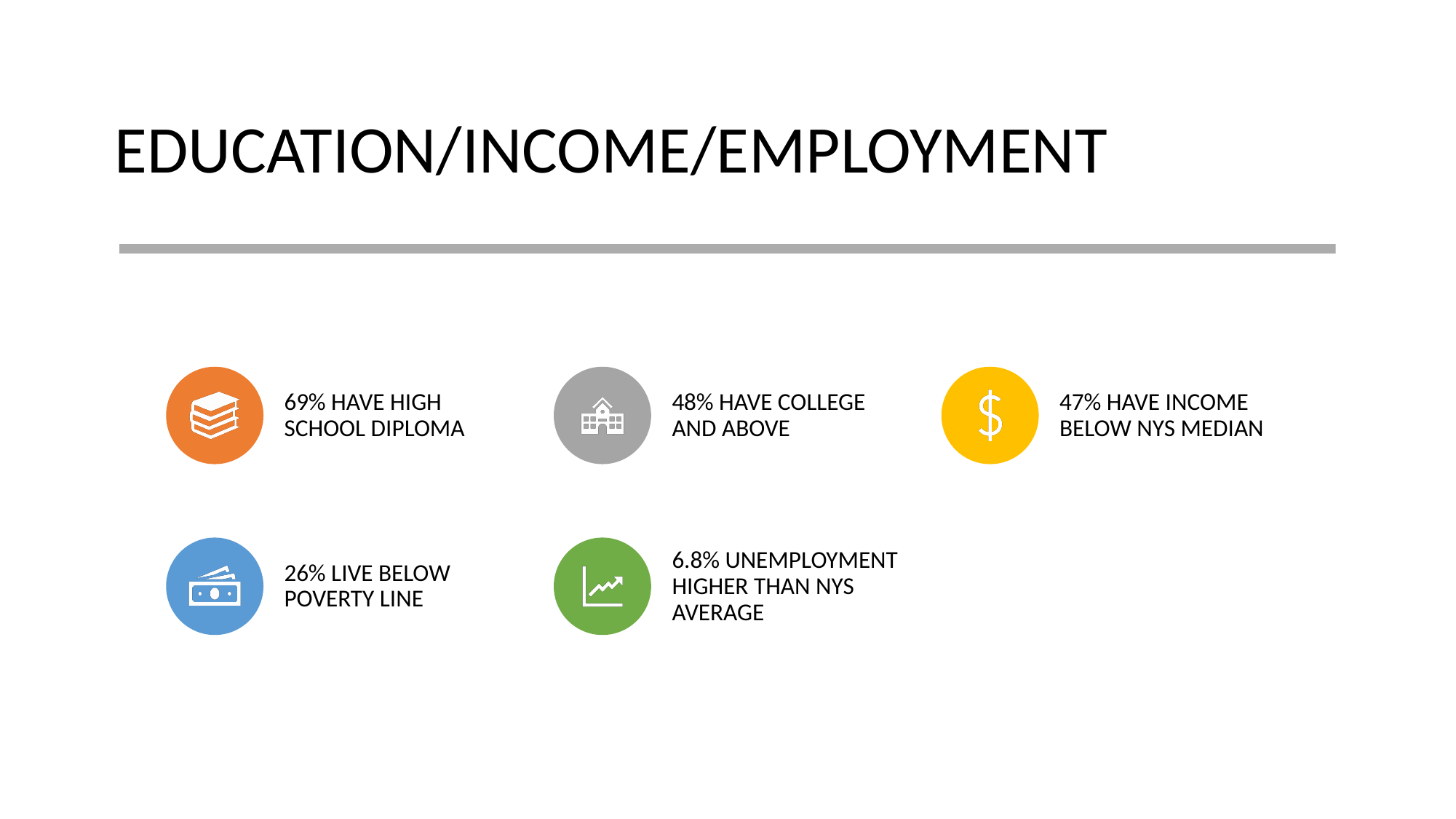

# EDUCATION/INCOME/EMPLOYMENT

69% HAVE HIGH SCHOOL DIPLOMA
48% HAVE COLLEGE AND ABOVE
47% HAVE INCOME BELOW NYS MEDIAN
26% LIVE BELOW POVERTY LINE
6.8% UNEMPLOYMENT HIGHER THAN NYS AVERAGE